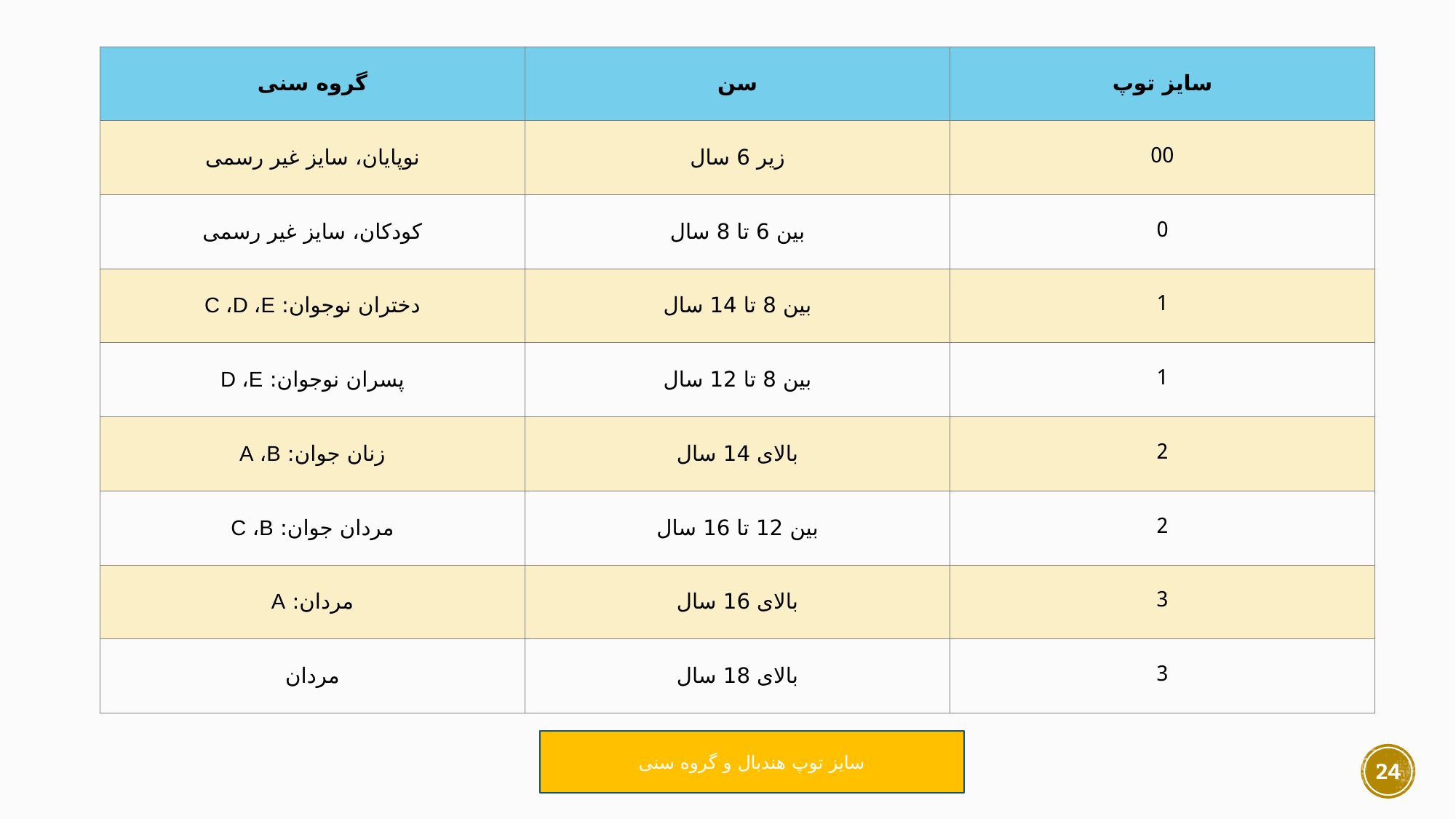

| گروه سنی | سن | سایز توپ |
| --- | --- | --- |
| نوپایان، سایز غیر رسمی | زیر 6 سال | 00 |
| کودکان، سایز غیر رسمی | بین 6 تا 8 سال | 0 |
| دختران نوجوان: C ،D ،E | بین 8 تا 14 سال | 1 |
| پسران نوجوان: D ،E | بین 8 تا 12 سال | 1 |
| زنان جوان: A ،B | بالای 14 سال | 2 |
| مردان جوان: C ،B | بین 12 تا 16 سال | 2 |
| مردان: A | بالای 16 سال | 3 |
| مردان | بالای 18 سال | 3 |
سایز توپ هندبال و گروه سنی
24